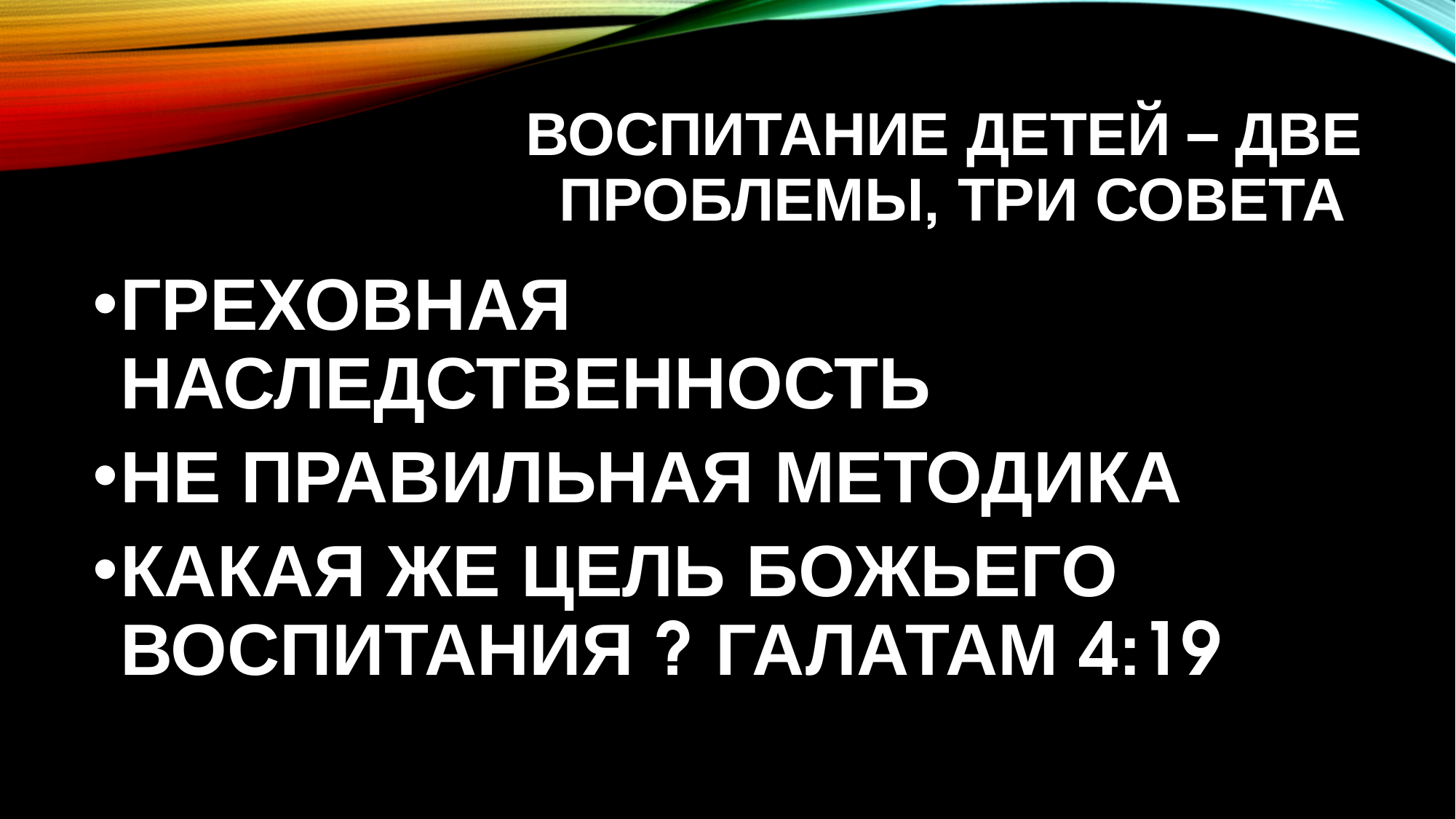

# Воспитание детей – две проблемы, три совета
ГРЕХОВНАЯ НАСЛЕДСТВЕННОСТЬ
НЕ ПРАВИЛЬНАЯ МЕТОДИКА
КАКАЯ ЖЕ ЦЕЛЬ БОЖЬЕГО ВОСПИТАНИЯ ? ГАЛАТАМ 4:19